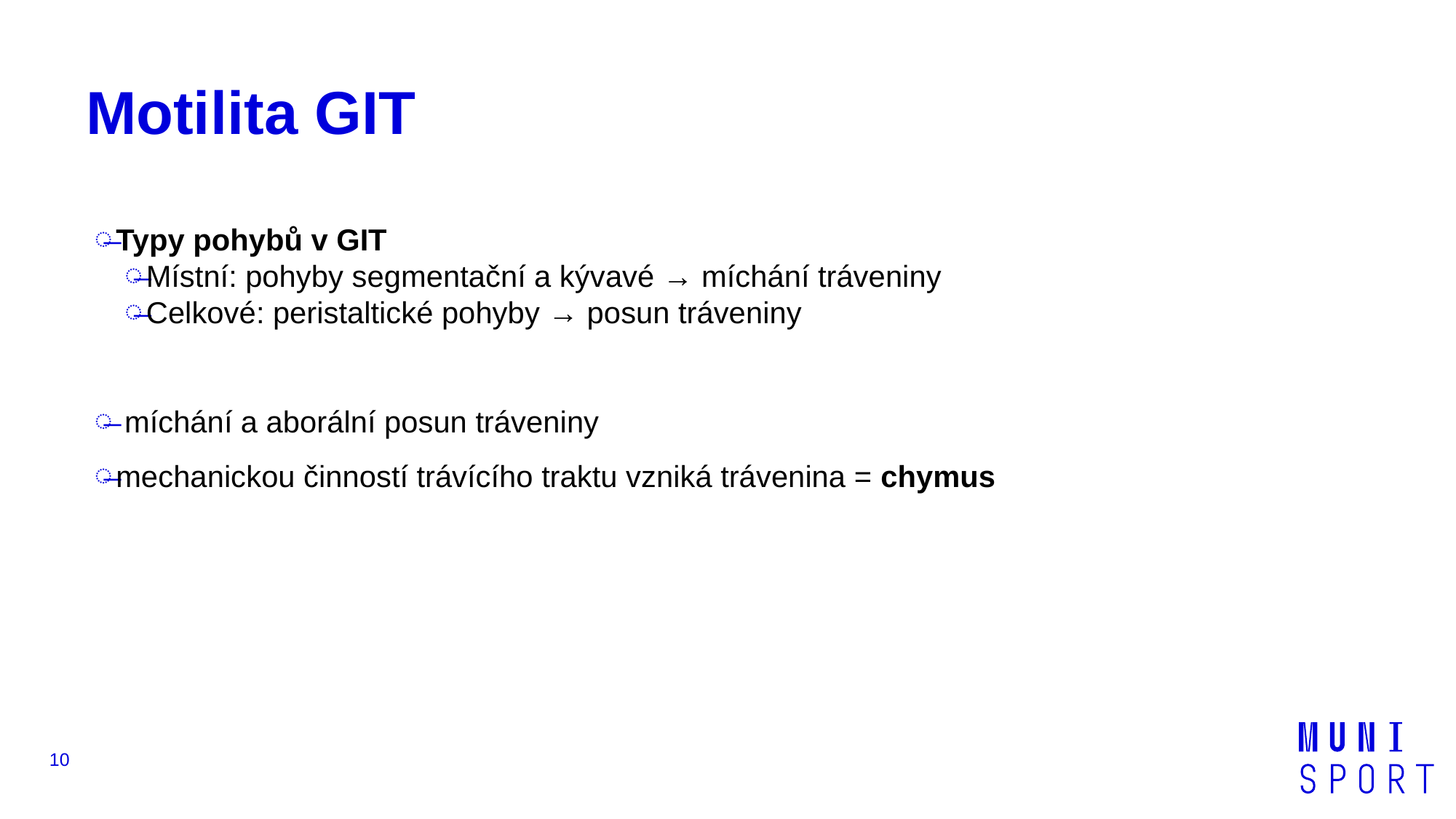

# Motilita GIT
Typy pohybů v GIT​
Místní​: pohyby segmentační a kývavé → míchání tráveniny ​
Celkové: peristaltické pohyby → posun tráveniny​

 míchání a aborální posun tráveniny ​
mechanickou činností trávícího traktu vzniká trávenina = chymus

10